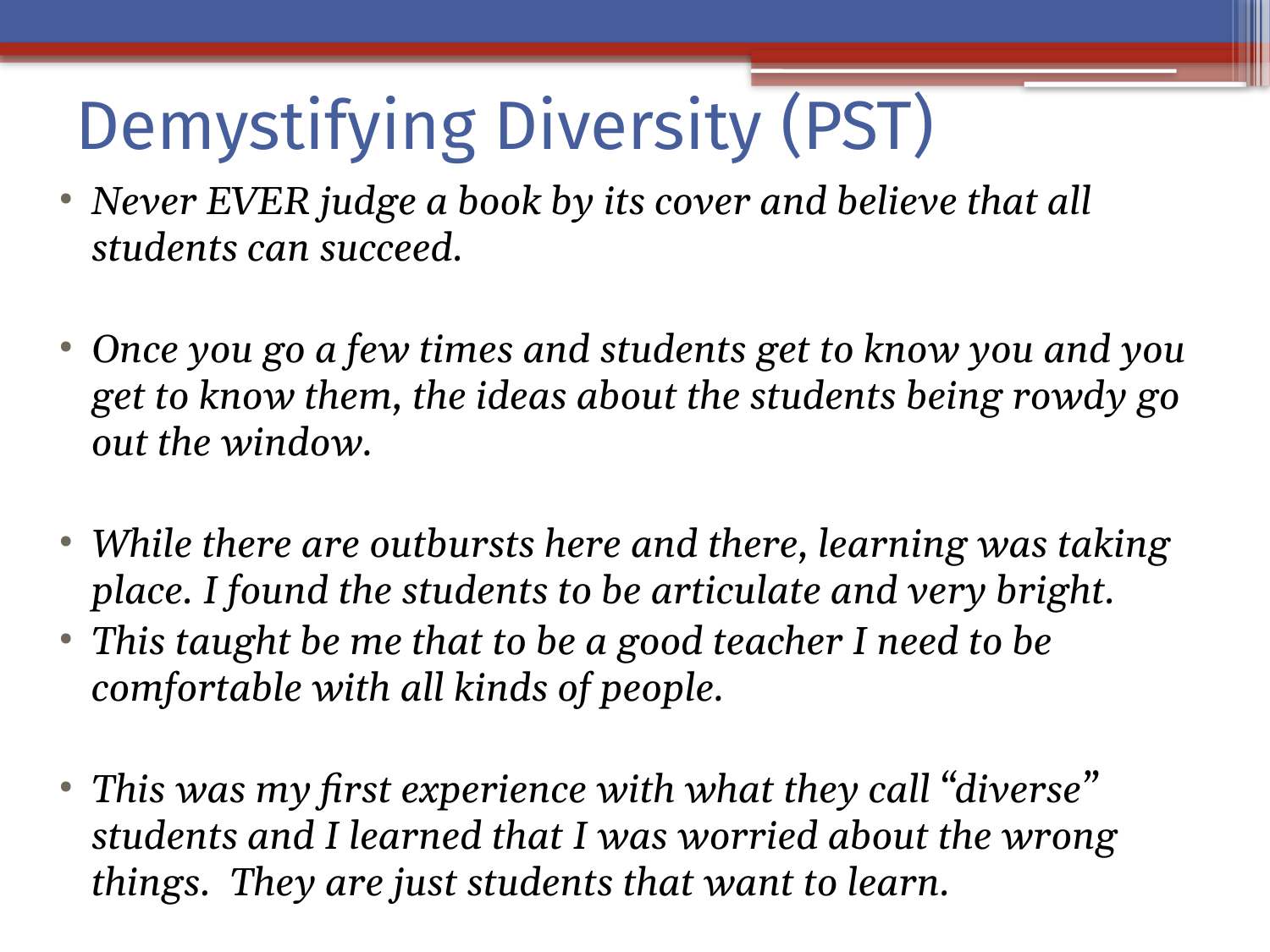

# Demystifying Diversity (PST)
Never EVER judge a book by its cover and believe that all students can succeed.

Once you go a few times and students get to know you and you get to know them, the ideas about the students being rowdy go out the window.

While there are outbursts here and there, learning was taking place. I found the students to be articulate and very bright.
This taught be me that to be a good teacher I need to be comfortable with all kinds of people.

This was my first experience with what they call “diverse” students and I learned that I was worried about the wrong things.  They are just students that want to learn.